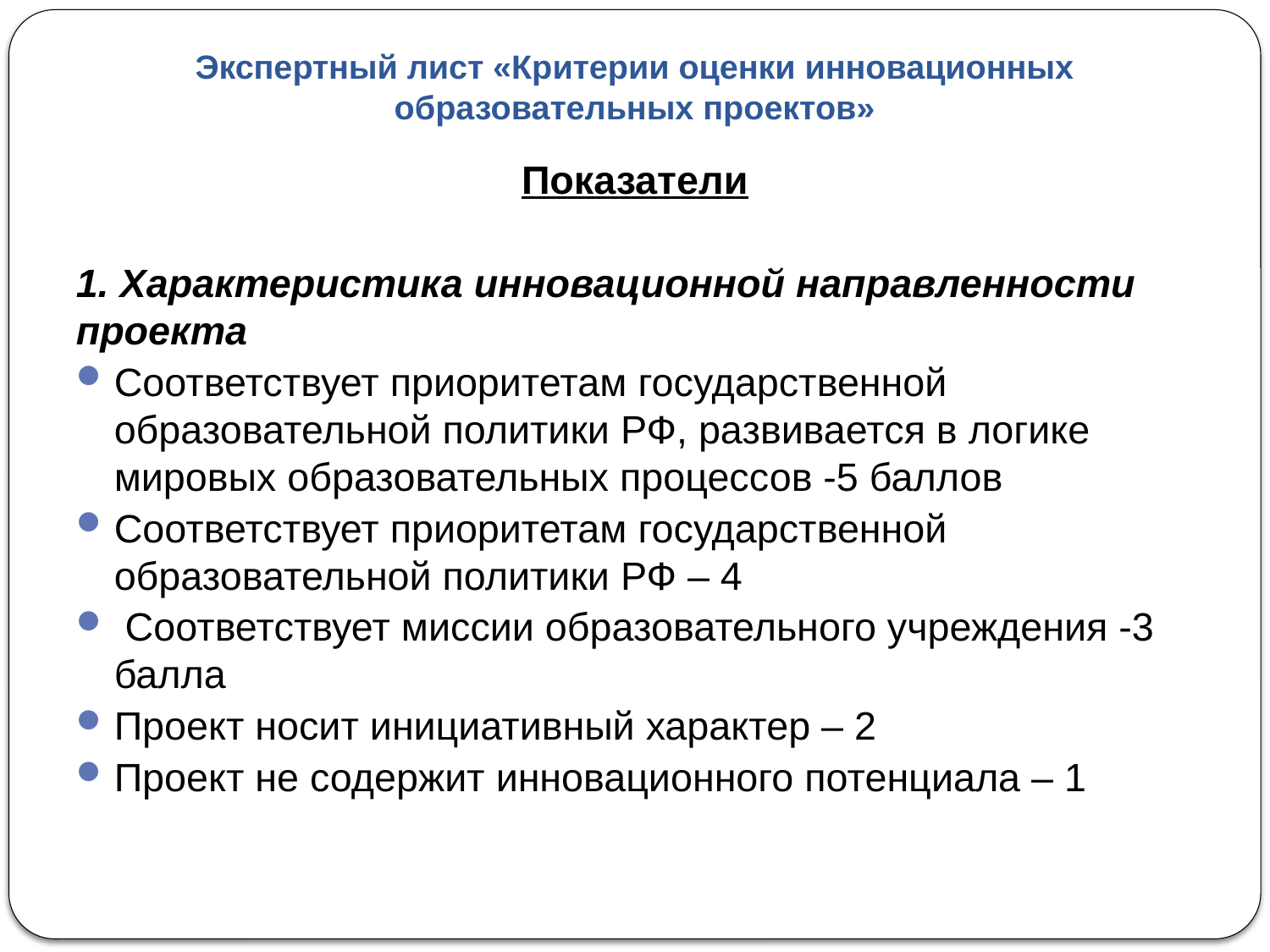

# Экспертный лист «Критерии оценки инновационных образовательных проектов»
Показатели

1. Характеристика инновационной направленности проекта
Соответствует приоритетам государственной образовательной политики РФ, развивается в логике мировых образовательных процессов -5 баллов
Соответствует приоритетам государственной образовательной политики РФ – 4
 Соответствует миссии образовательного учреждения -3 балла
Проект носит инициативный характер – 2
Проект не содержит инновационного потенциала – 1